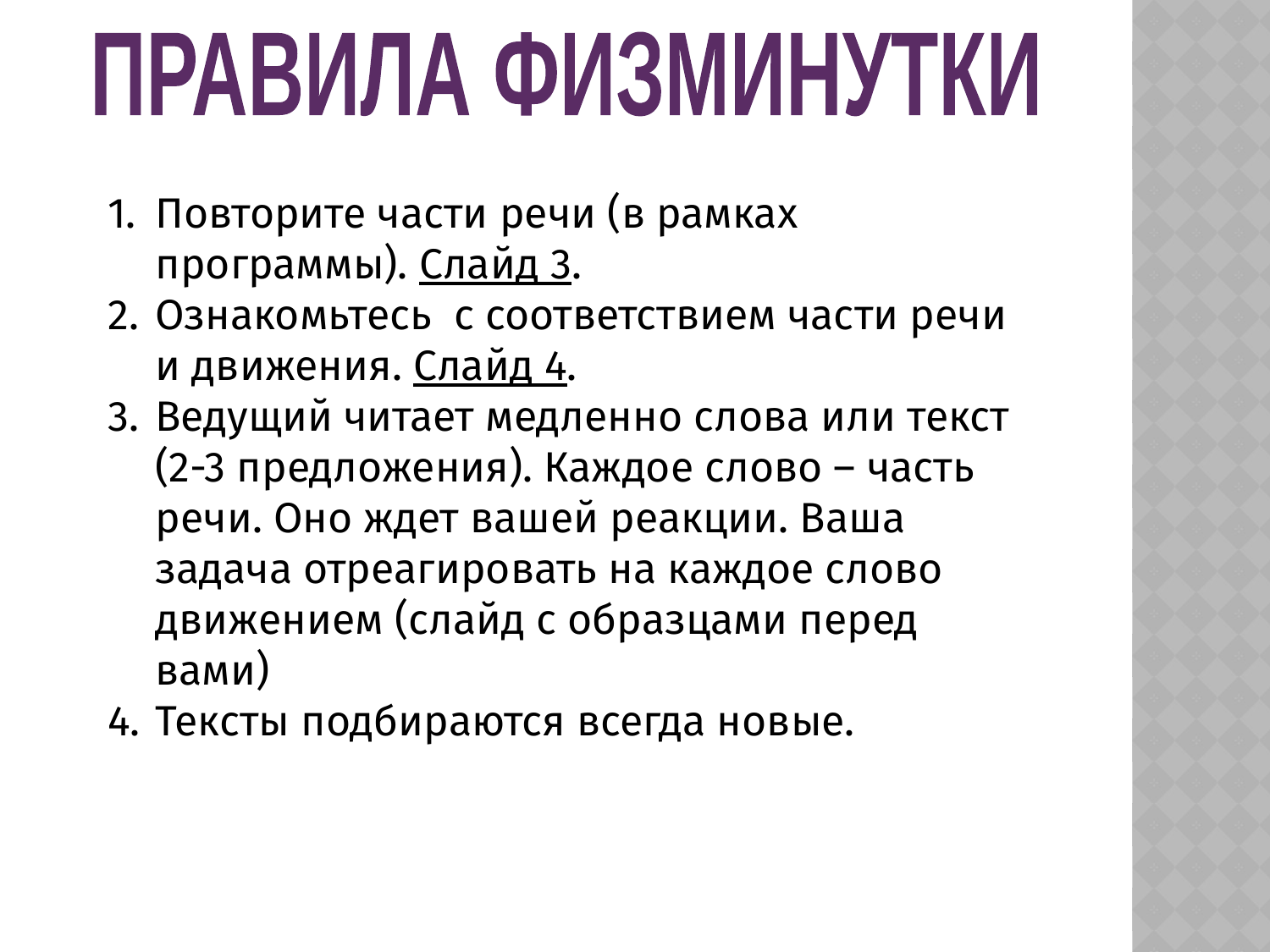

ПРАВИЛА ФИЗМИНУТКИ
Повторите части речи (в рамках программы). Слайд 3.
Ознакомьтесь  с соответствием части речи и движения. Слайд 4.
Ведущий читает медленно слова или текст (2-3 предложения). Каждое слово – часть речи. Оно ждет вашей реакции. Ваша задача отреагировать на каждое слово движением (слайд с образцами перед вами)
Тексты подбираются всегда новые.